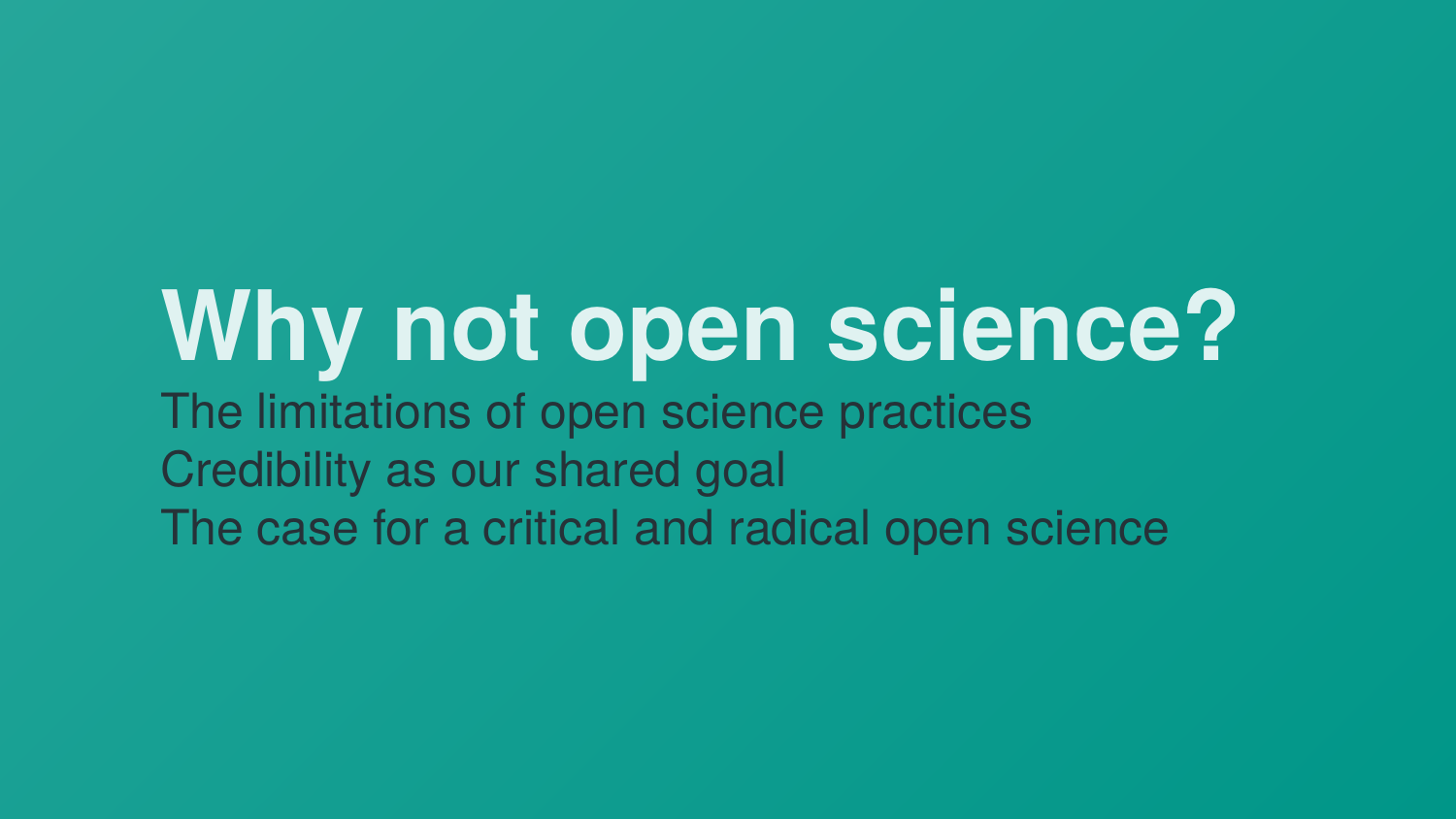

Why not open science?
The limitations of open science practices
Credibility as our shared goal
The case for a critical and radical open science